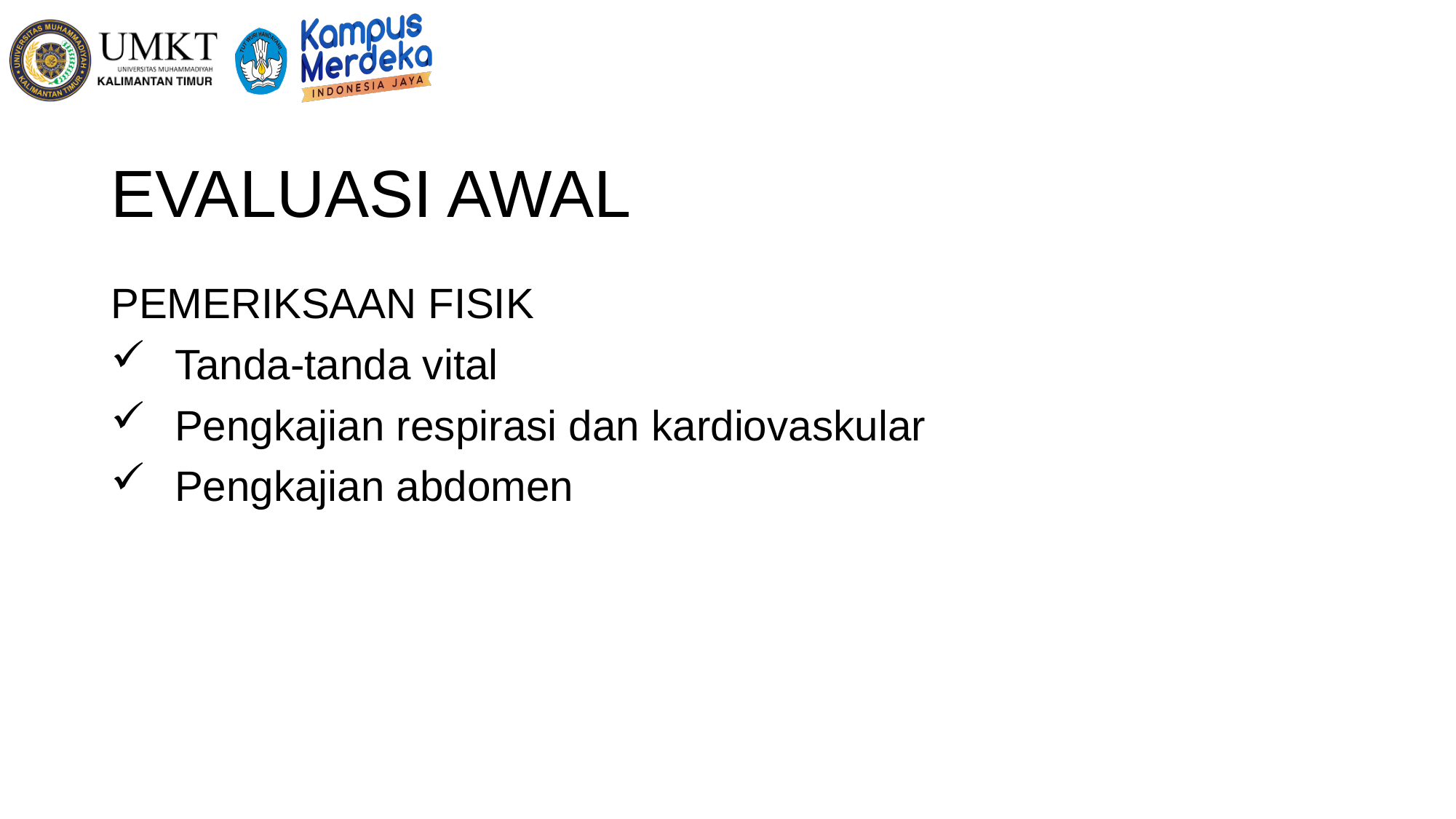

# EVALUASI AWAL
PEMERIKSAAN FISIK
Tanda-tanda vital
Pengkajian respirasi dan kardiovaskular
Pengkajian abdomen